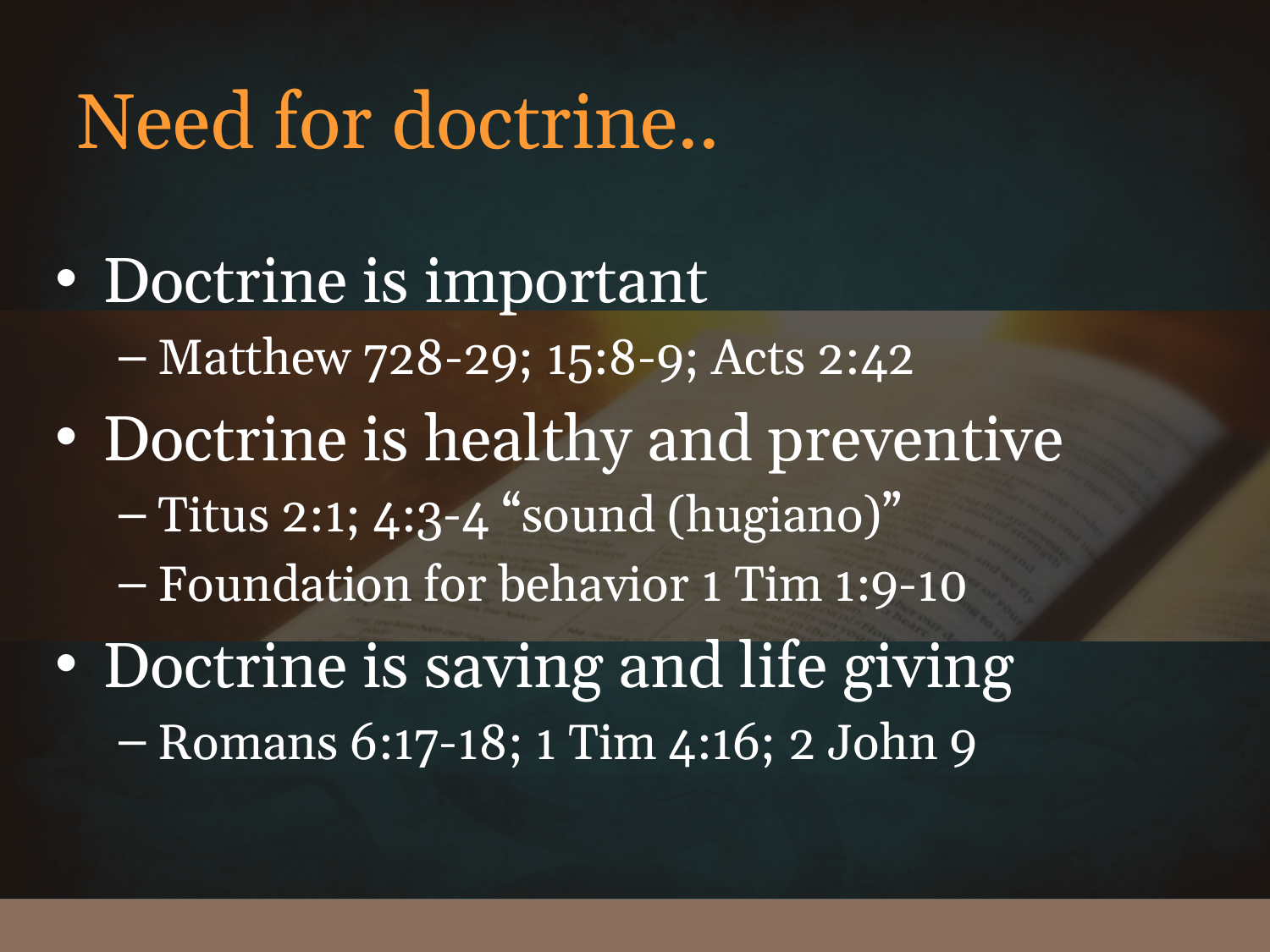

# Need for doctrine..
Doctrine is important
Matthew 728-29; 15:8-9; Acts 2:42
Doctrine is healthy and preventive
Titus 2:1; 4:3-4 “sound (hugiano)”
Foundation for behavior 1 Tim 1:9-10
Doctrine is saving and life giving
Romans 6:17-18; 1 Tim 4:16; 2 John 9